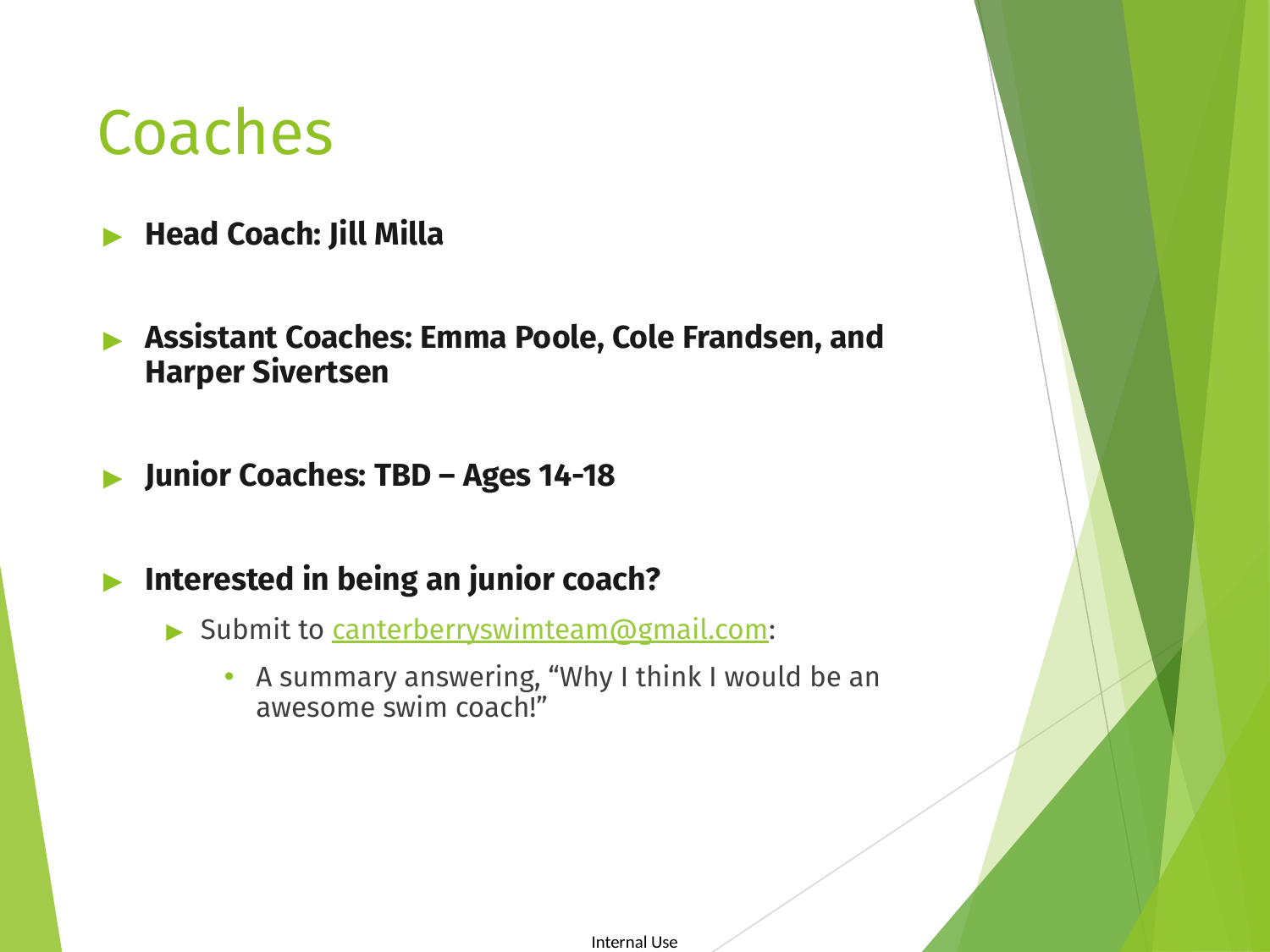

# Coaches

Head Coach: Jill Milla

Assistant Coaches: Emma Poole, Cole Frandsen, and Harper Sivertsen

Junior Coaches: TBD – Ages 14-18

Interested in being an junior coach?
Submit to canterberryswimteam@gmail.com:
A summary answering, “Why I think I would be an awesome swim coach!”